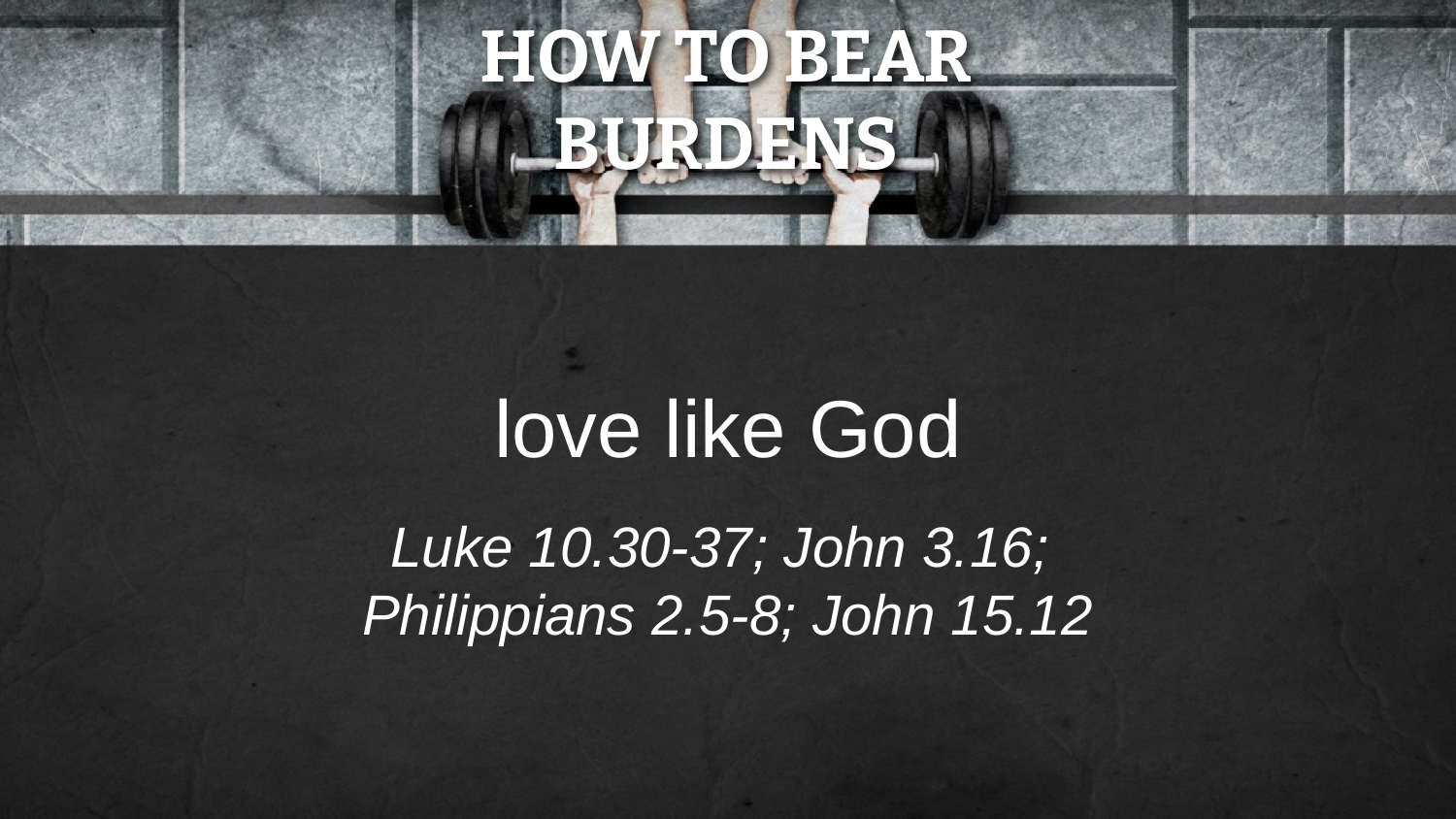

HOW TO BEAR
BURDENS
love like God
Luke 10.30-37; John 3.16;
Philippians 2.5-8; John 15.12